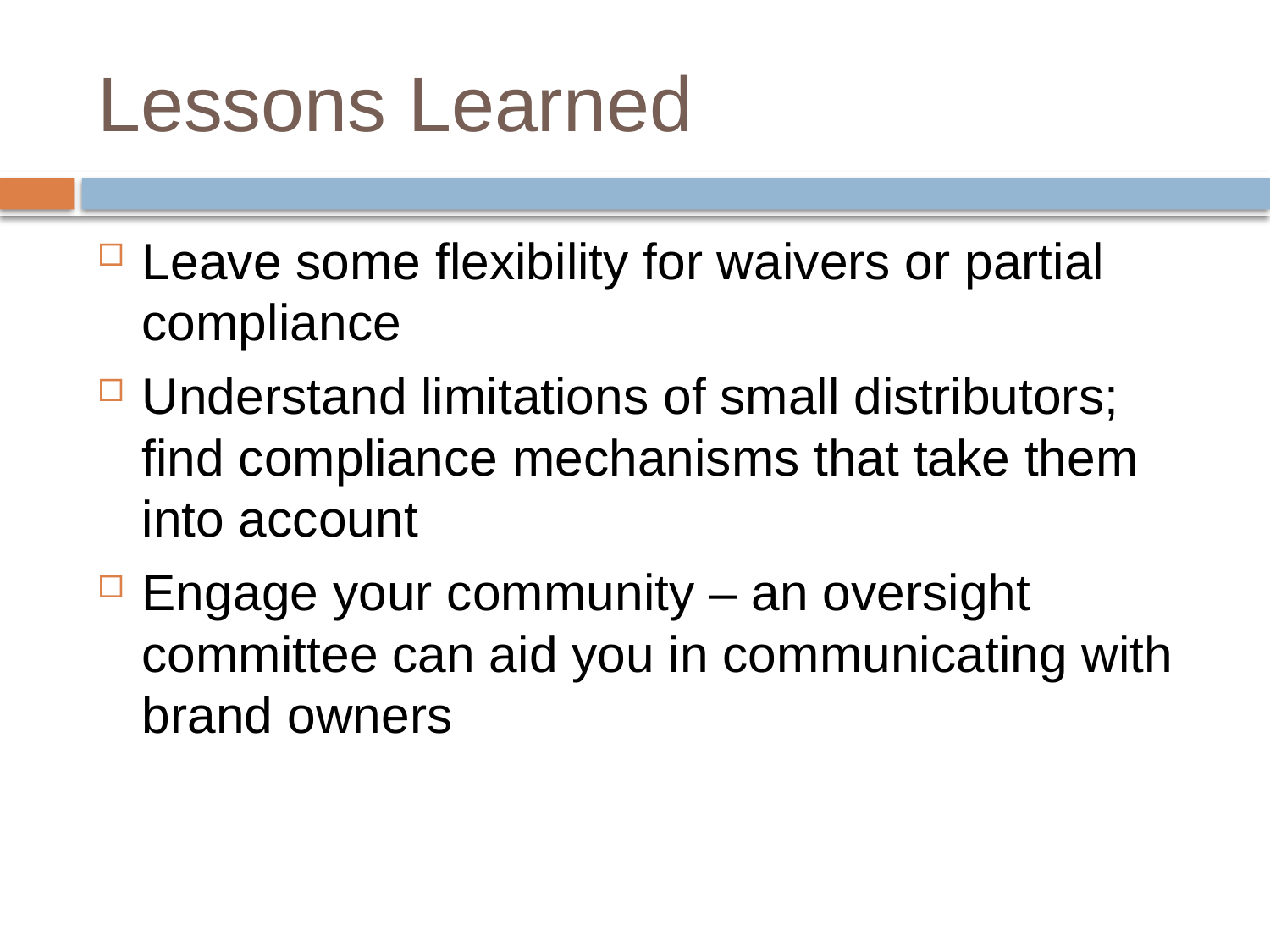

# Lessons Learned
Leave some flexibility for waivers or partial compliance
Understand limitations of small distributors; find compliance mechanisms that take them into account
Engage your community – an oversight committee can aid you in communicating with brand owners